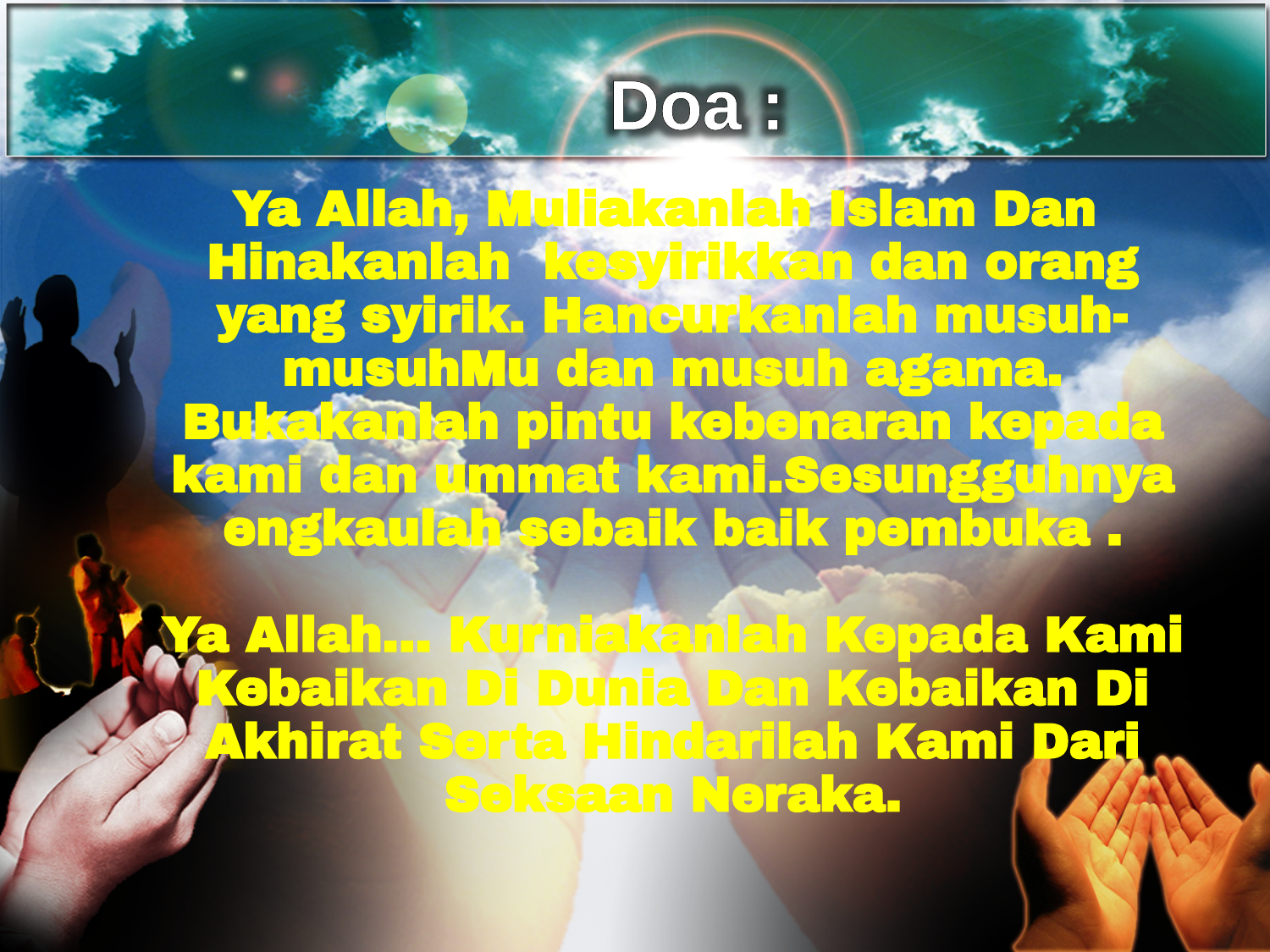

Doa :
Ya Allah, Muliakanlah Islam Dan  Hinakanlah  kesyirikkan dan orang yang syirik. Hancurkanlah musuh-musuhMu dan musuh agama. Bukakanlah pintu kebenaran kepada kami dan ummat kami.Sesungguhnya engkaulah sebaik baik pembuka .

Ya Allah… Kurniakanlah Kepada Kami Kebaikan Di Dunia Dan Kebaikan Di Akhirat Serta Hindarilah Kami Dari Seksaan Neraka.